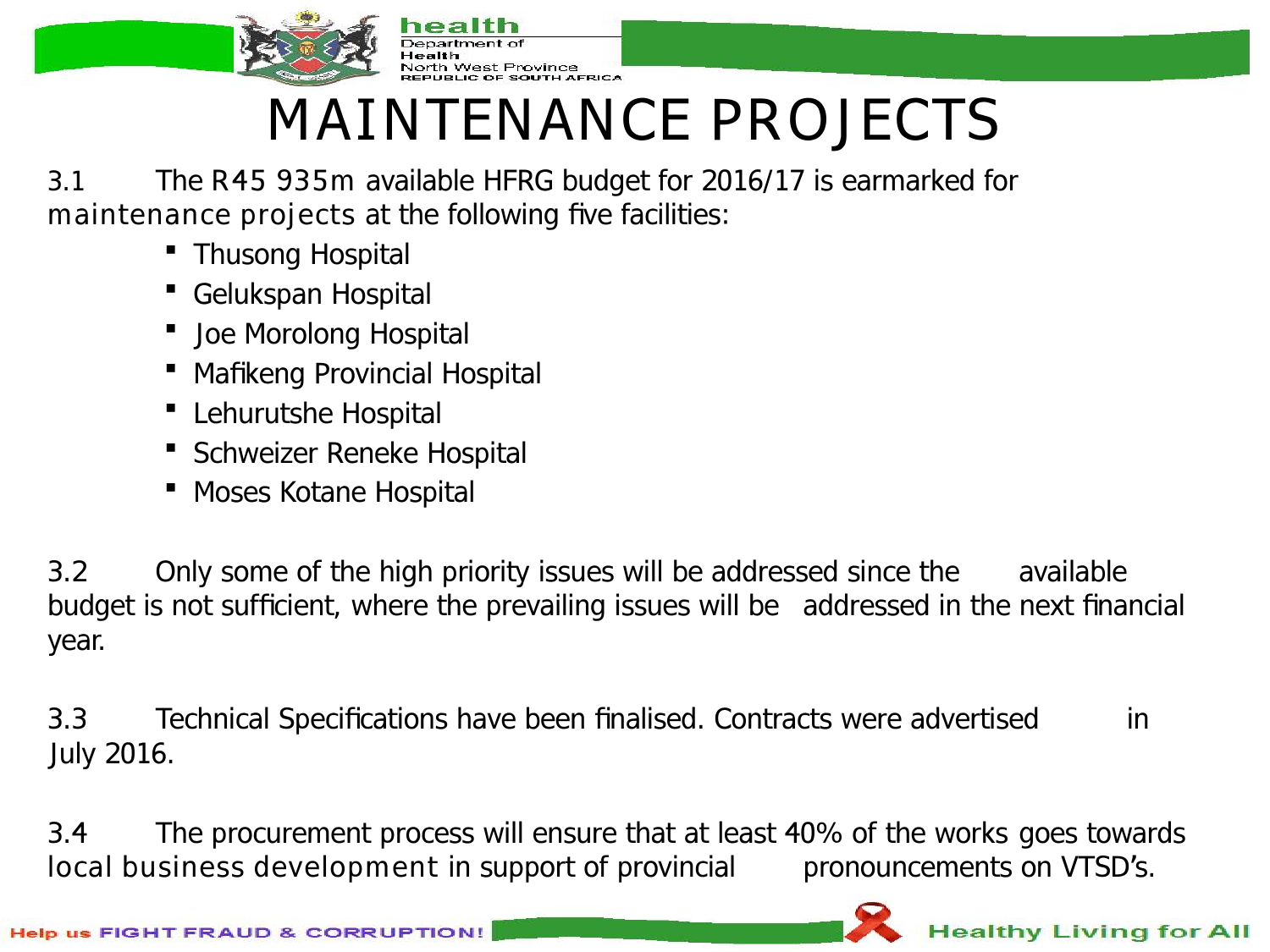

# MAINTENANCE PROJECTS
3.1 	The R45 935m available HFRG budget for 2016/17 is earmarked for 	maintenance projects at the following five facilities:
Thusong Hospital
Gelukspan Hospital
Joe Morolong Hospital
Mafikeng Provincial Hospital
Lehurutshe Hospital
Schweizer Reneke Hospital
Moses Kotane Hospital

3.2 	Only some of the high priority issues will be addressed since the 	available budget is not sufficient, where the prevailing issues will be 	addressed in the next financial year.

3.3 	Technical Specifications have been finalised. Contracts were advertised 	in July 2016.

3.4 	The procurement process will ensure that at least 40% of the works 	goes towards local business development in support of provincial 	pronouncements on VTSD’s.